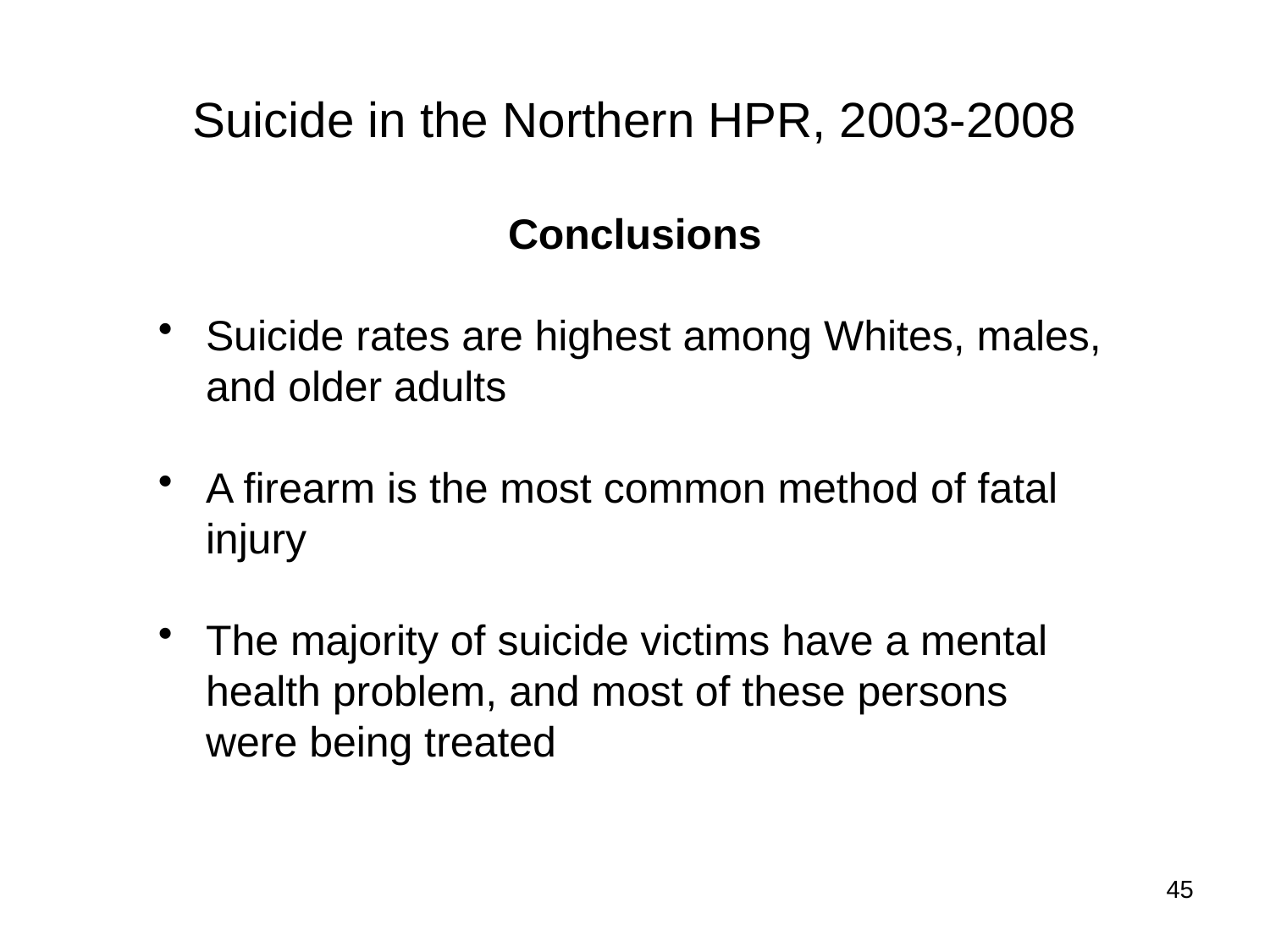

# Suicide in the Northern HPR, 2003-2008
Conclusions
Suicide rates are highest among Whites, males, and older adults
A firearm is the most common method of fatal injury
The majority of suicide victims have a mental health problem, and most of these persons were being treated
45